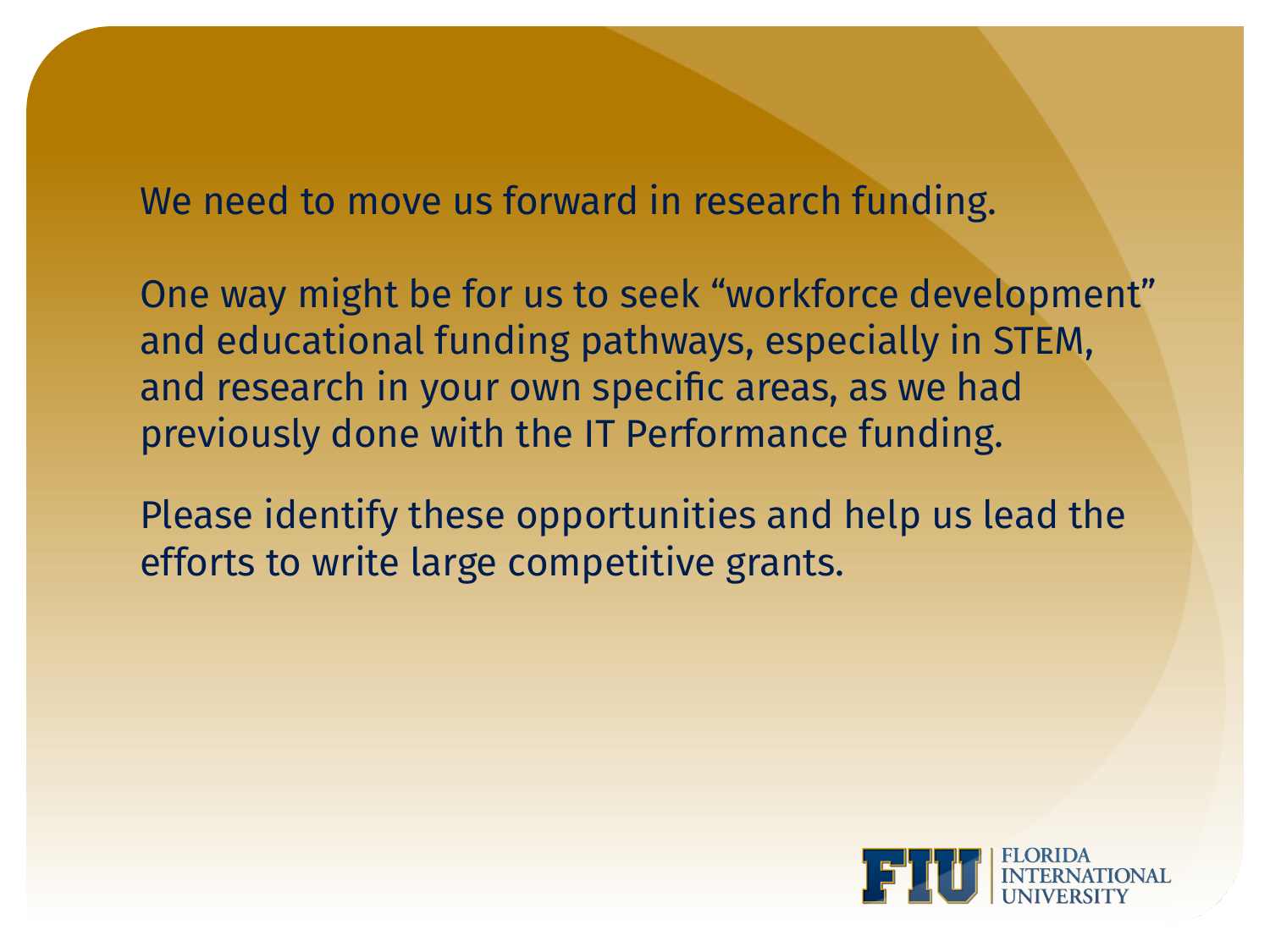

We need to move us forward in research funding.
One way might be for us to seek “workforce development” and educational funding pathways, especially in STEM, and research in your own specific areas, as we had previously done with the IT Performance funding.
Please identify these opportunities and help us lead the efforts to write large competitive grants.